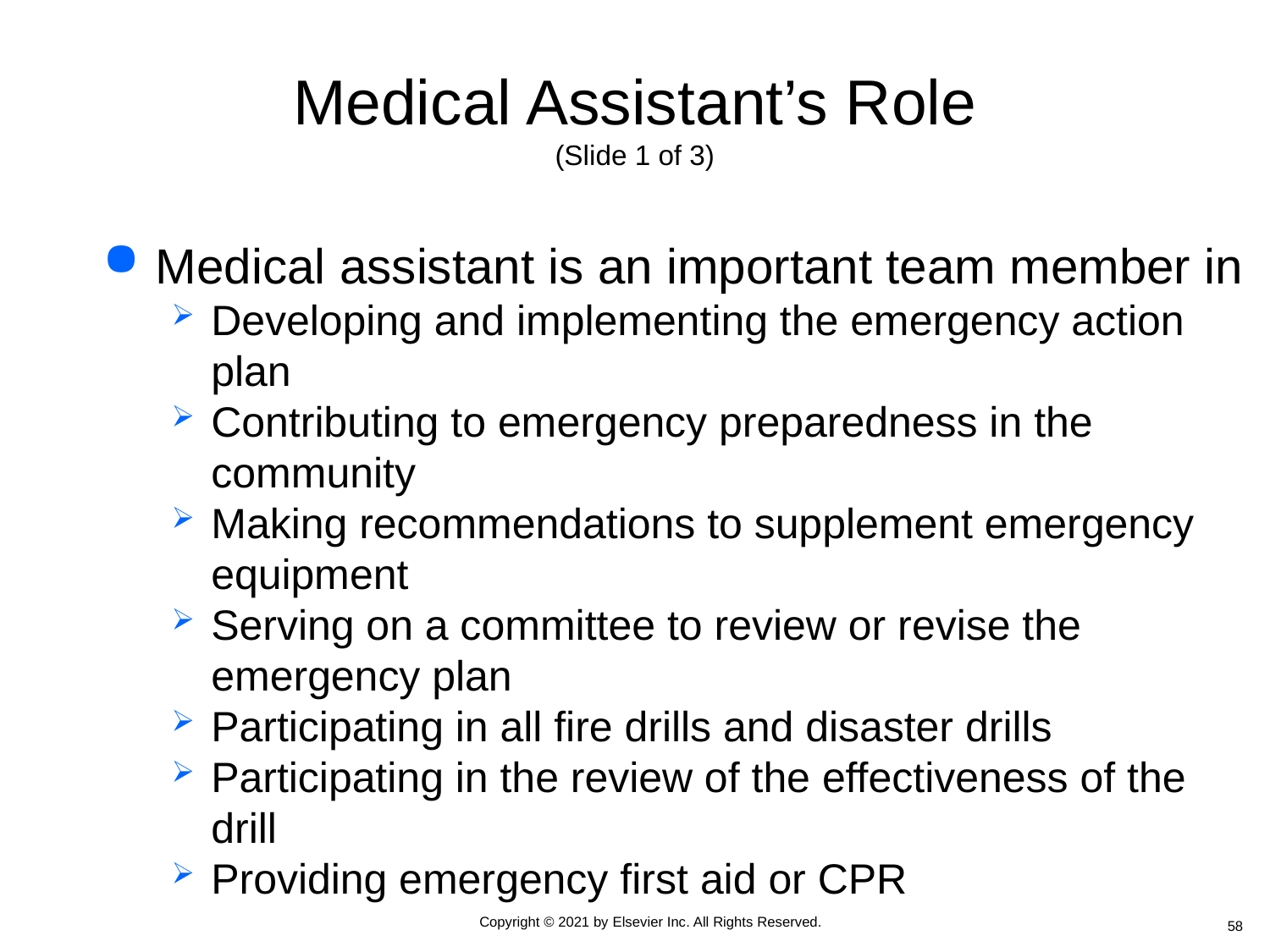

# Medical Assistant’s Role (Slide 1 of 3)
Medical assistant is an important team member in
Developing and implementing the emergency action plan
Contributing to emergency preparedness in the community
Making recommendations to supplement emergency equipment
Serving on a committee to review or revise the emergency plan
Participating in all fire drills and disaster drills
Participating in the review of the effectiveness of the drill
Providing emergency first aid or CPR
58